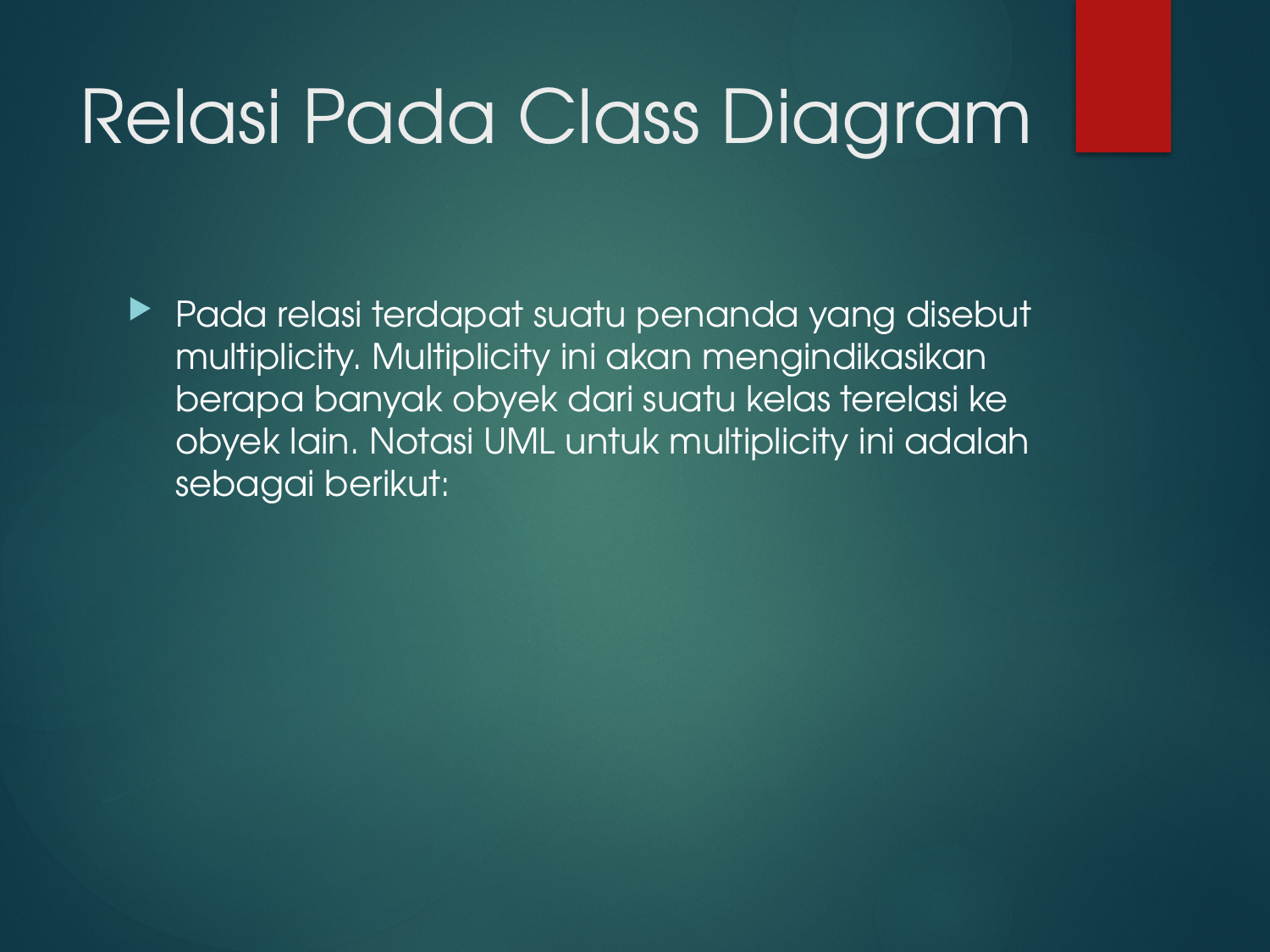

# Relasi Pada Class Diagram
Pada relasi terdapat suatu penanda yang disebut multiplicity. Multiplicity ini akan mengindikasikan berapa banyak obyek dari suatu kelas terelasi ke obyek lain. Notasi UML untuk multiplicity ini adalah sebagai berikut: